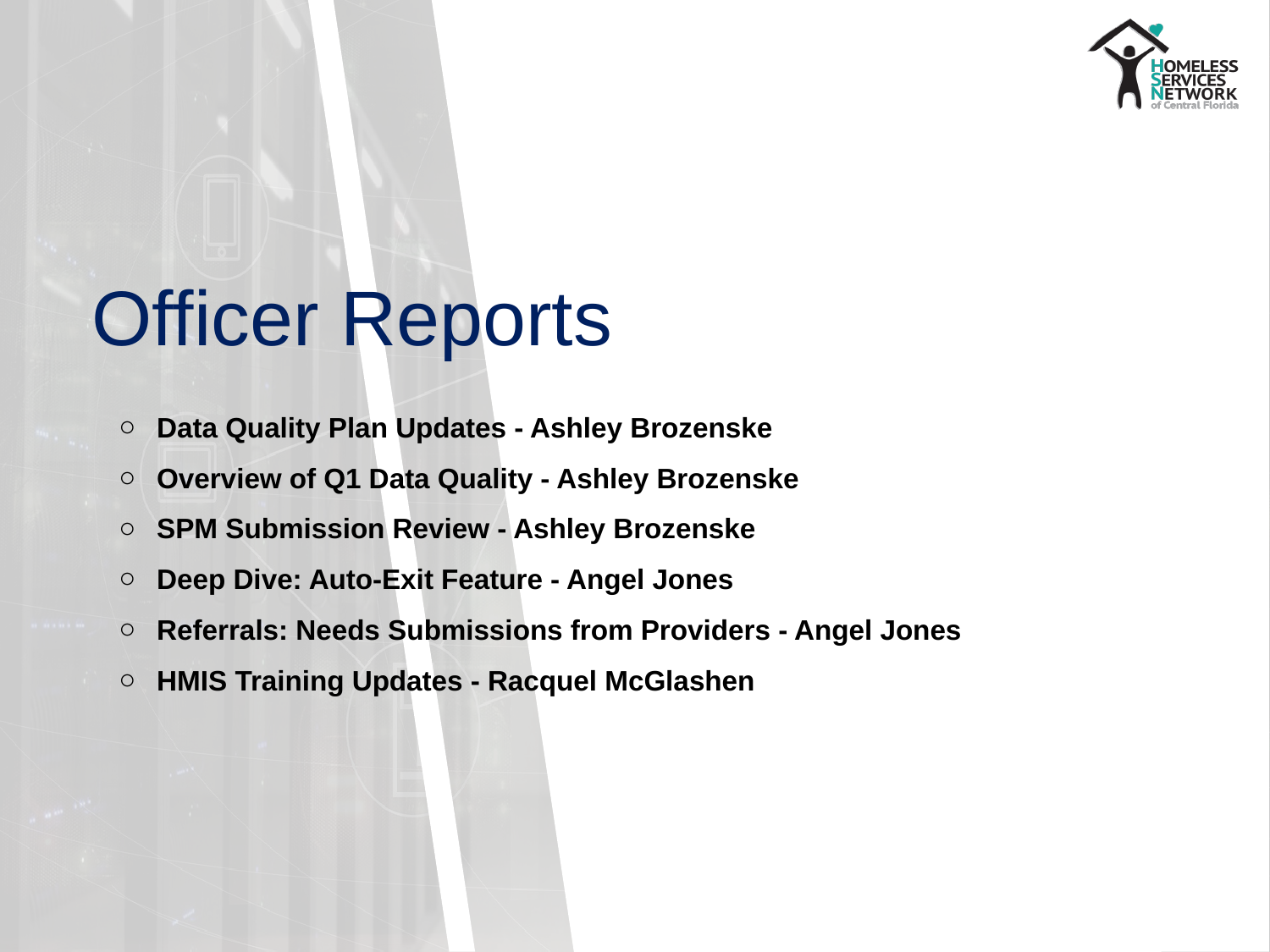

# Officer Reports
Data Quality Plan Updates - Ashley Brozenske
Overview of Q1 Data Quality - Ashley Brozenske
SPM Submission Review - Ashley Brozenske
Deep Dive: Auto-Exit Feature - Angel Jones
Referrals: Needs Submissions from Providers - Angel Jones
HMIS Training Updates - Racquel McGlashen